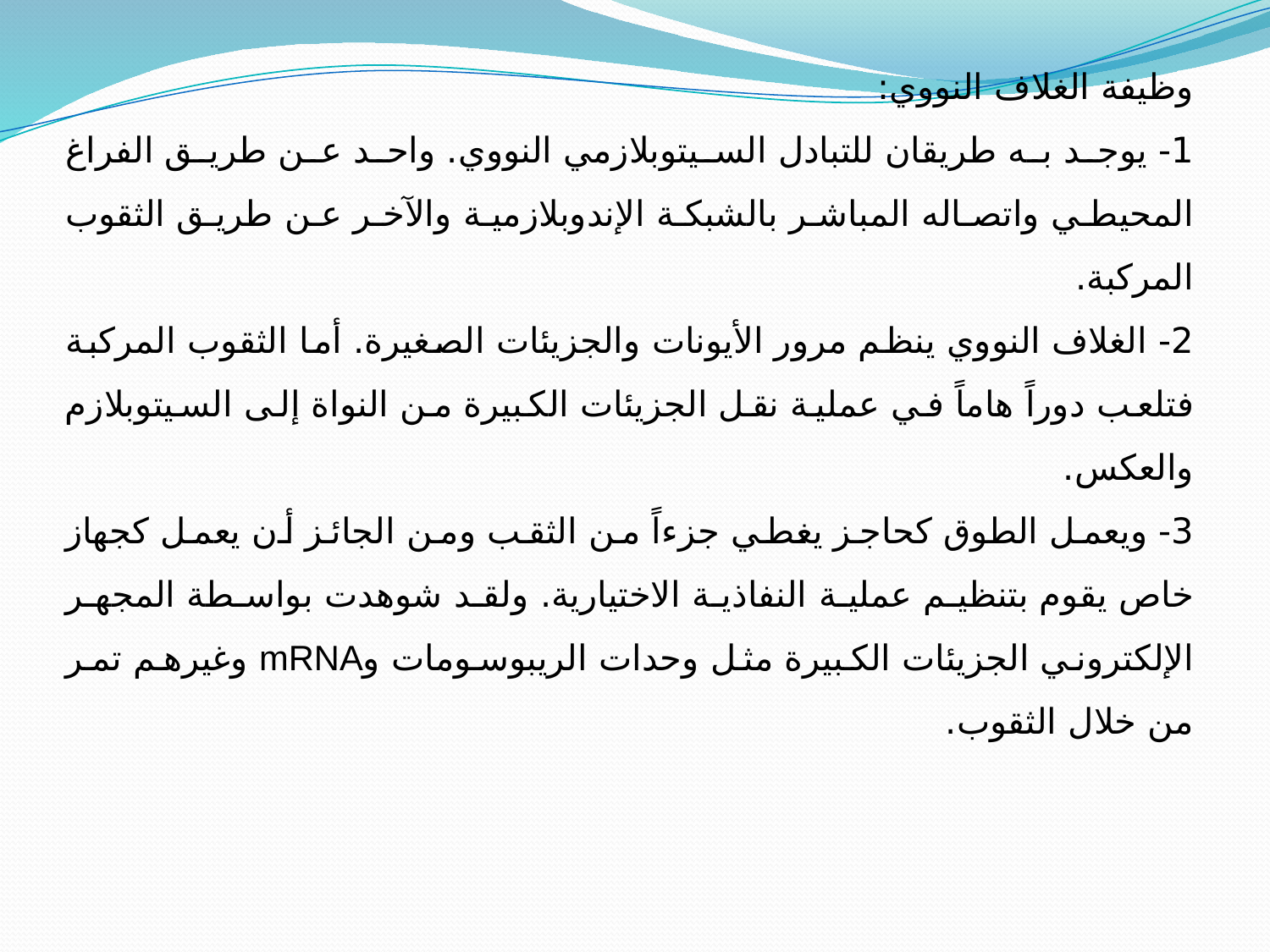

وظيفة الغلاف النووي:
1- يوجد به طريقان للتبادل السيتوبلازمي النووي. واحد عن طريق الفراغ المحيطي واتصاله المباشر بالشبكة الإندوبلازمية والآخر عن طريق الثقوب المركبة.
2- الغلاف النووي ينظم مرور الأيونات والجزيئات الصغيرة. أما الثقوب المركبة فتلعب دوراً هاماً في عملية نقل الجزيئات الكبيرة من النواة إلى السيتوبلازم والعكس.
3- ويعمل الطوق كحاجز يغطي جزءاً من الثقب ومن الجائز أن يعمل كجهاز خاص يقوم بتنظيم عملية النفاذية الاختيارية. ولقد شوهدت بواسطة المجهر الإلكتروني الجزيئات الكبيرة مثل وحدات الريبوسومات وmRNA وغيرهم تمر من خلال الثقوب.